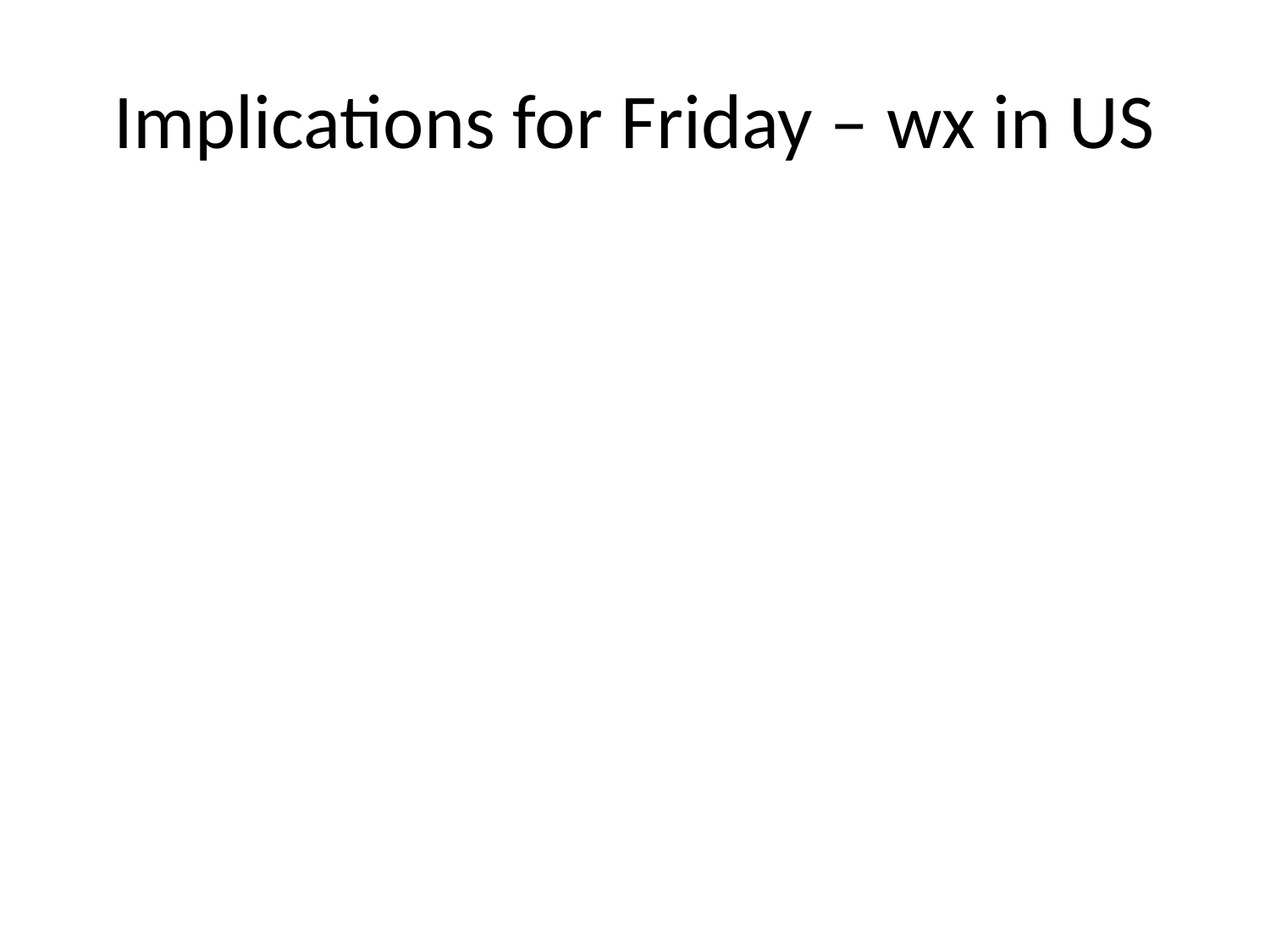

# Implications for Friday – wx in US